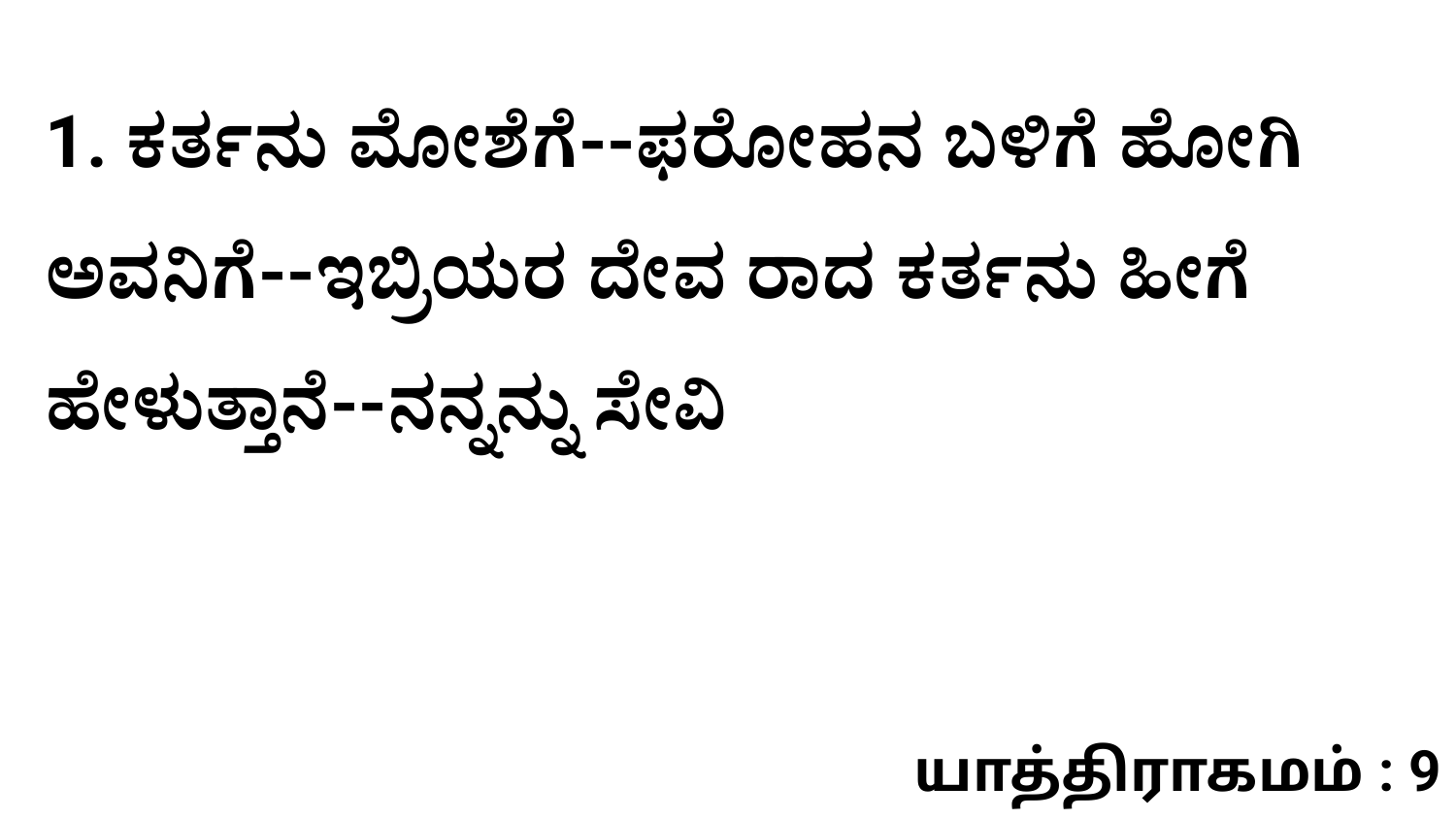

1. ಕರ್ತನು ಮೋಶೆಗೆ--ಫರೋಹನ ಬಳಿಗೆ ಹೋಗಿ ಅವನಿಗೆ--ಇಬ್ರಿಯರ ದೇವ ರಾದ ಕರ್ತನು ಹೀಗೆ ಹೇಳುತ್ತಾನೆ--ನನ್ನನ್ನು ಸೇವಿ
யாத்திராகமம் : 9